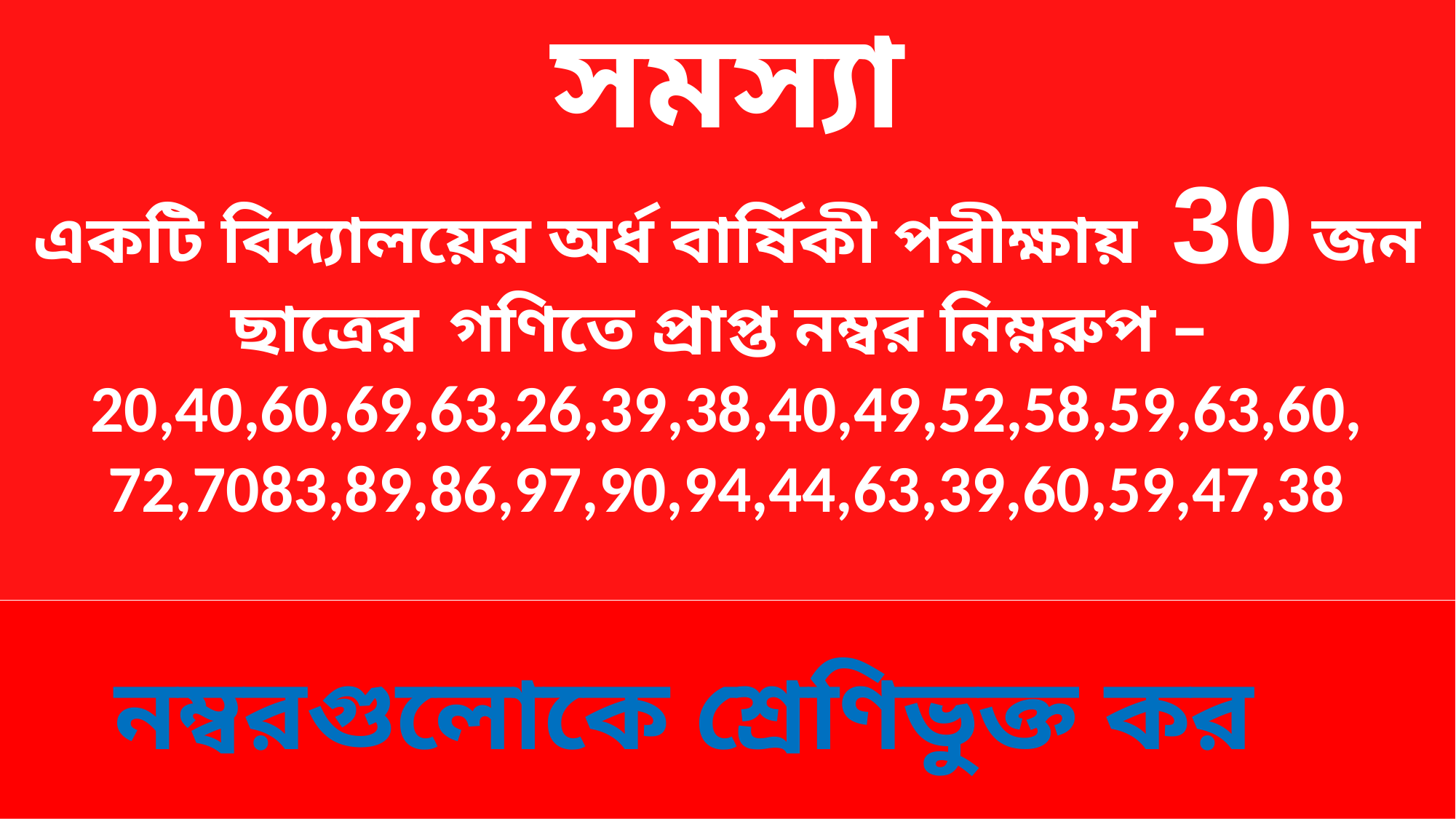

# সমস্যা একটি বিদ্যালয়ের অর্ধ বার্ষিকী পরীক্ষায়  30 জন ছাত্রের 	গণিতে প্রাপ্ত নম্বর নিম্নরুপ – 20,40,60,69,63,26,39,38,40,49,52,58,59,63,60, 72,7083,89,86,97,90,94,44,63,39,60,59,47,38

    নম্বরগুলোকে শ্রেণিভুক্ত কর